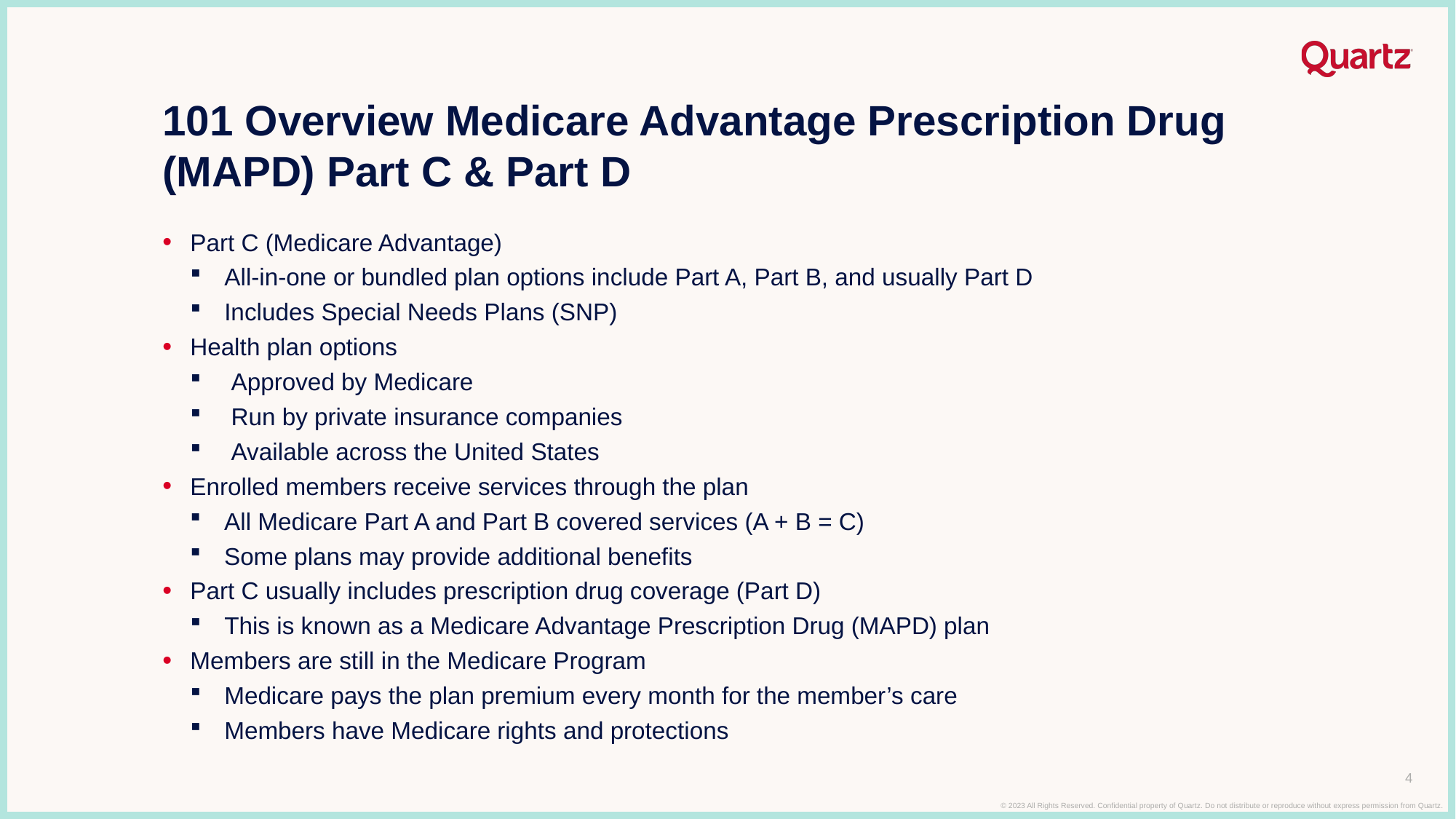

# 101 Overview Medicare Advantage Prescription Drug (MAPD) Part C & Part D
Part C (Medicare Advantage)
All-in-one or bundled plan options include Part A, Part B, and usually Part D
Includes Special Needs Plans (SNP)
Health plan options
Approved by Medicare
Run by private insurance companies
Available across the United States
Enrolled members receive services through the plan
All Medicare Part A and Part B covered services (A + B = C)
Some plans may provide additional benefits
Part C usually includes prescription drug coverage (Part D)
This is known as a Medicare Advantage Prescription Drug (MAPD) plan
Members are still in the Medicare Program
Medicare pays the plan premium every month for the member’s care
Members have Medicare rights and protections